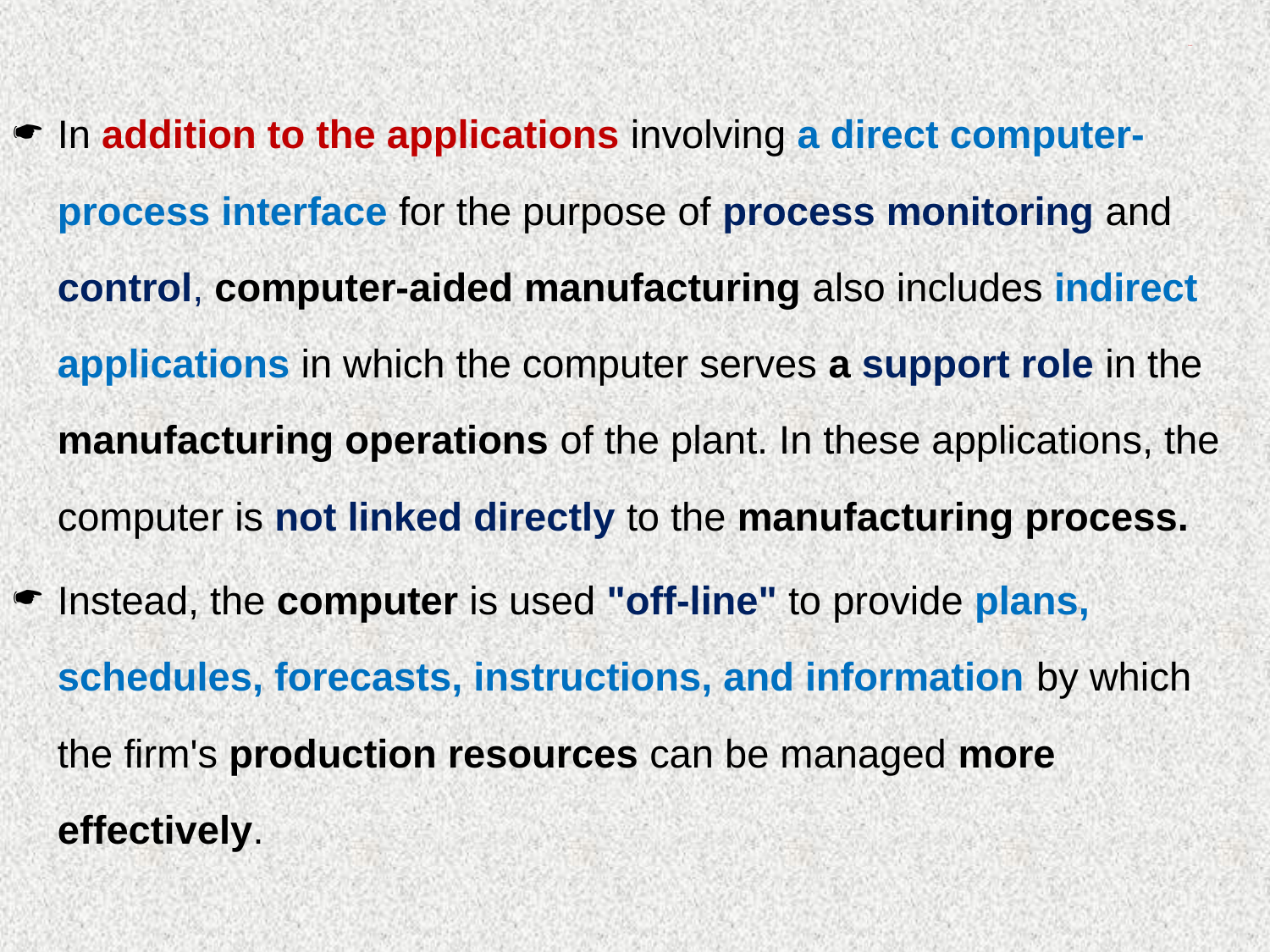

# Cont’d…
In addition to the applications involving a direct computer-process interface for the purpose of process monitoring and control, computer-aided manufacturing also includes indirect applications in which the computer serves a support role in the manufacturing operations of the plant. In these applications, the computer is not linked directly to the manufacturing process.
Instead, the computer is used "off-line" to provide plans, schedules, forecasts, instructions, and information by which the firm's production resources can be managed more effectively.